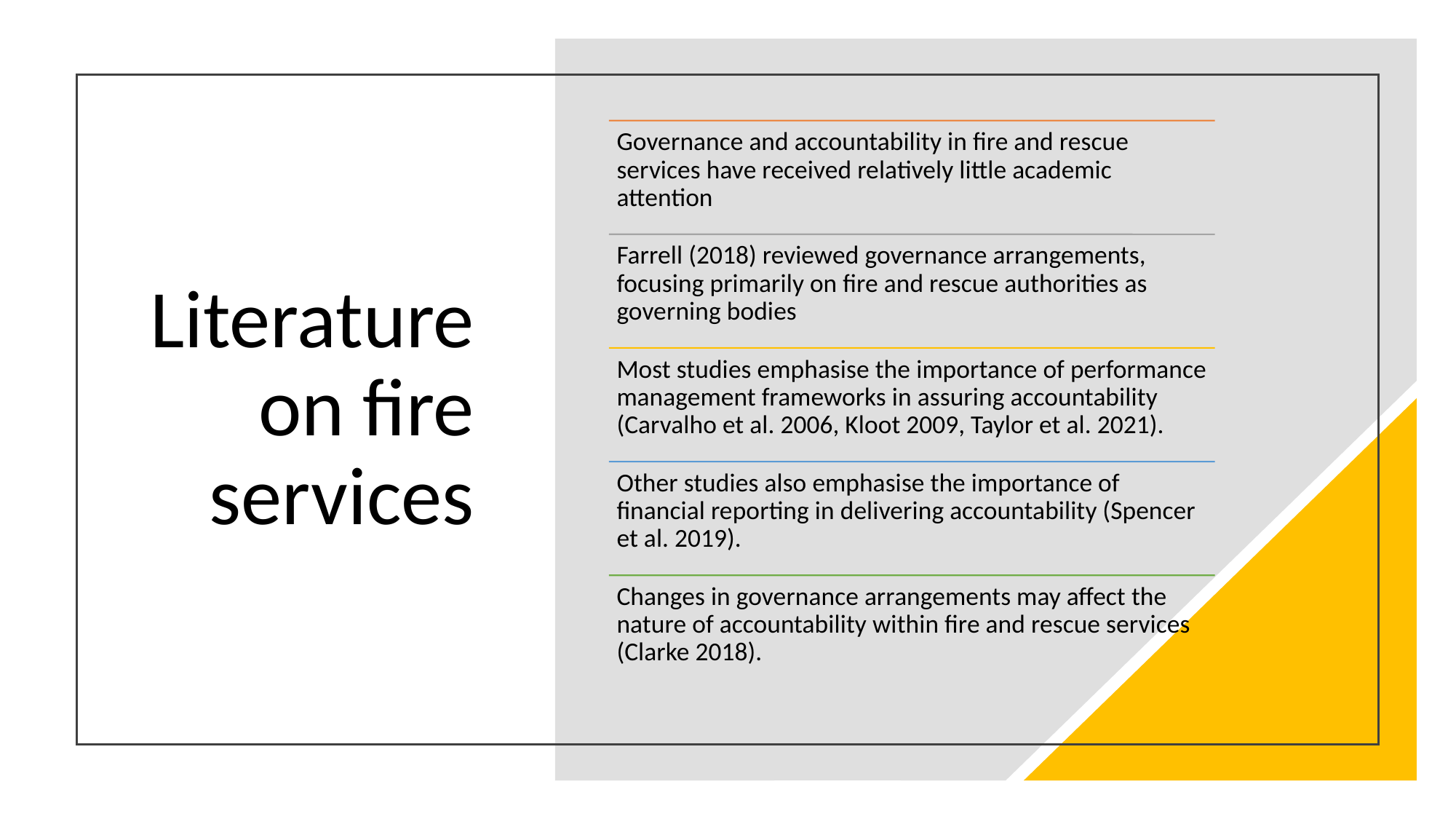

Governance and accountability in fire and rescue services have received relatively little academic attention
Farrell (2018) reviewed governance arrangements, focusing primarily on fire and rescue authorities as governing bodies
Most studies emphasise the importance of performance management frameworks in assuring accountability (Carvalho et al. 2006, Kloot 2009, Taylor et al. 2021).
Other studies also emphasise the importance of financial reporting in delivering accountability (Spencer et al. 2019).
Changes in governance arrangements may affect the nature of accountability within fire and rescue services (Clarke 2018).
# Literature on fire services